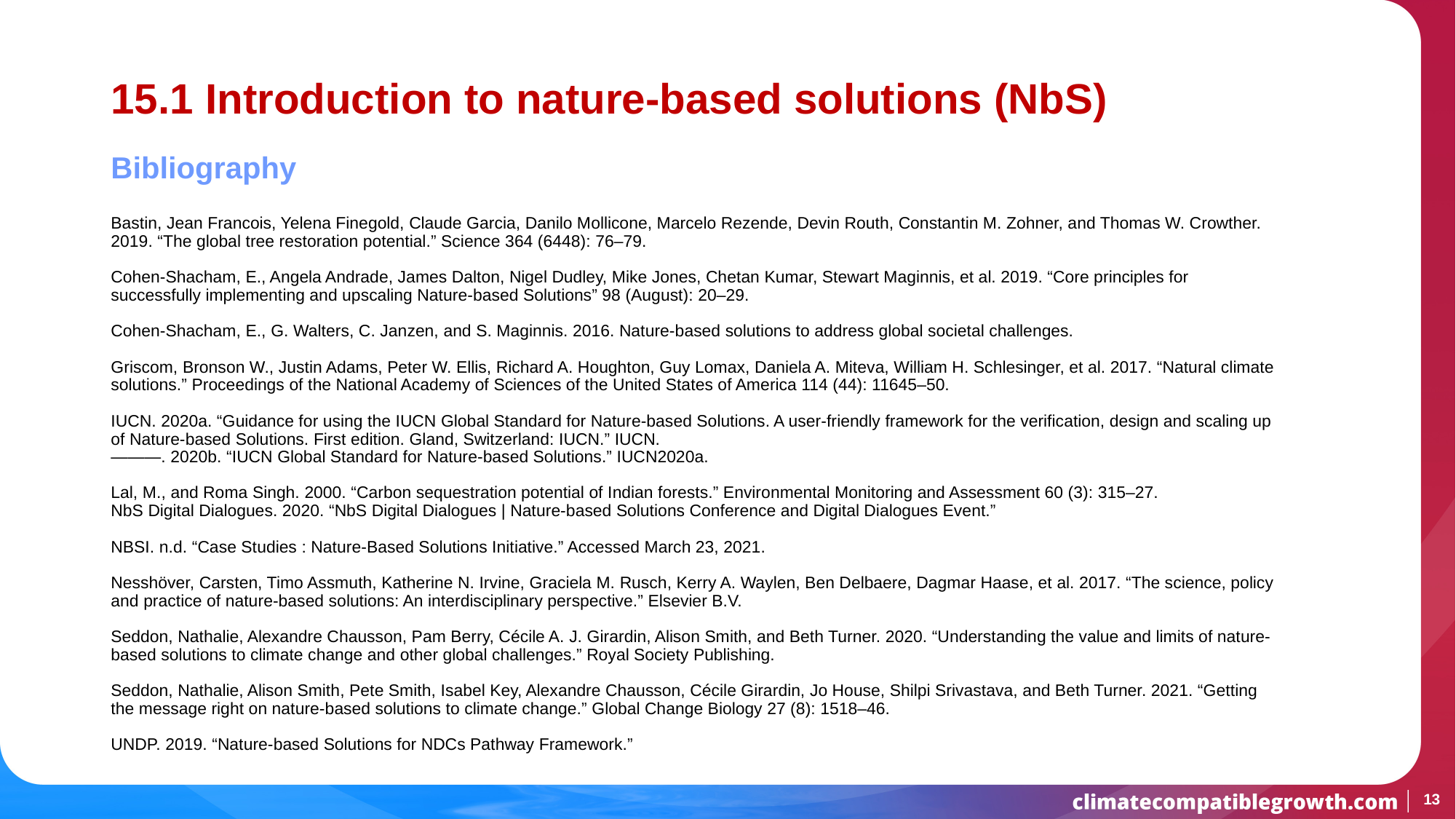

# 15.1 Introduction to nature-based solutions (NbS)
Bibliography

Bastin, Jean Francois, Yelena Finegold, Claude Garcia, Danilo Mollicone, Marcelo Rezende, Devin Routh, Constantin M. Zohner, and Thomas W. Crowther. 2019. “The global tree restoration potential.” Science 364 (6448): 76–79.

Cohen-Shacham, E., Angela Andrade, James Dalton, Nigel Dudley, Mike Jones, Chetan Kumar, Stewart Maginnis, et al. 2019. “Core principles for successfully implementing and upscaling Nature-based Solutions” 98 (August): 20–29.

Cohen-Shacham, E., G. Walters, C. Janzen, and S. Maginnis. 2016. Nature-based solutions to address global societal challenges.

Griscom, Bronson W., Justin Adams, Peter W. Ellis, Richard A. Houghton, Guy Lomax, Daniela A. Miteva, William H. Schlesinger, et al. 2017. “Natural climate solutions.” Proceedings of the National Academy of Sciences of the United States of America 114 (44): 11645–50.

IUCN. 2020a. “Guidance for using the IUCN Global Standard for Nature-based Solutions. A user-friendly framework for the verification, design and scaling up of Nature-based Solutions. First edition. Gland, Switzerland: IUCN.” IUCN.
———. 2020b. “IUCN Global Standard for Nature-based Solutions.” IUCN2020a.

Lal, M., and Roma Singh. 2000. “Carbon sequestration potential of Indian forests.” Environmental Monitoring and Assessment 60 (3): 315–27.
NbS Digital Dialogues. 2020. “NbS Digital Dialogues | Nature-based Solutions Conference and Digital Dialogues Event.”

NBSI. n.d. “Case Studies : Nature-Based Solutions Initiative.” Accessed March 23, 2021.

Nesshöver, Carsten, Timo Assmuth, Katherine N. Irvine, Graciela M. Rusch, Kerry A. Waylen, Ben Delbaere, Dagmar Haase, et al. 2017. “The science, policy and practice of nature-based solutions: An interdisciplinary perspective.” Elsevier B.V.

Seddon, Nathalie, Alexandre Chausson, Pam Berry, Cécile A. J. Girardin, Alison Smith, and Beth Turner. 2020. “Understanding the value and limits of nature-based solutions to climate change and other global challenges.” Royal Society Publishing.

Seddon, Nathalie, Alison Smith, Pete Smith, Isabel Key, Alexandre Chausson, Cécile Girardin, Jo House, Shilpi Srivastava, and Beth Turner. 2021. “Getting the message right on nature-based solutions to climate change.” Global Change Biology 27 (8): 1518–46.

UNDP. 2019. “Nature-based Solutions for NDCs Pathway Framework.”
13